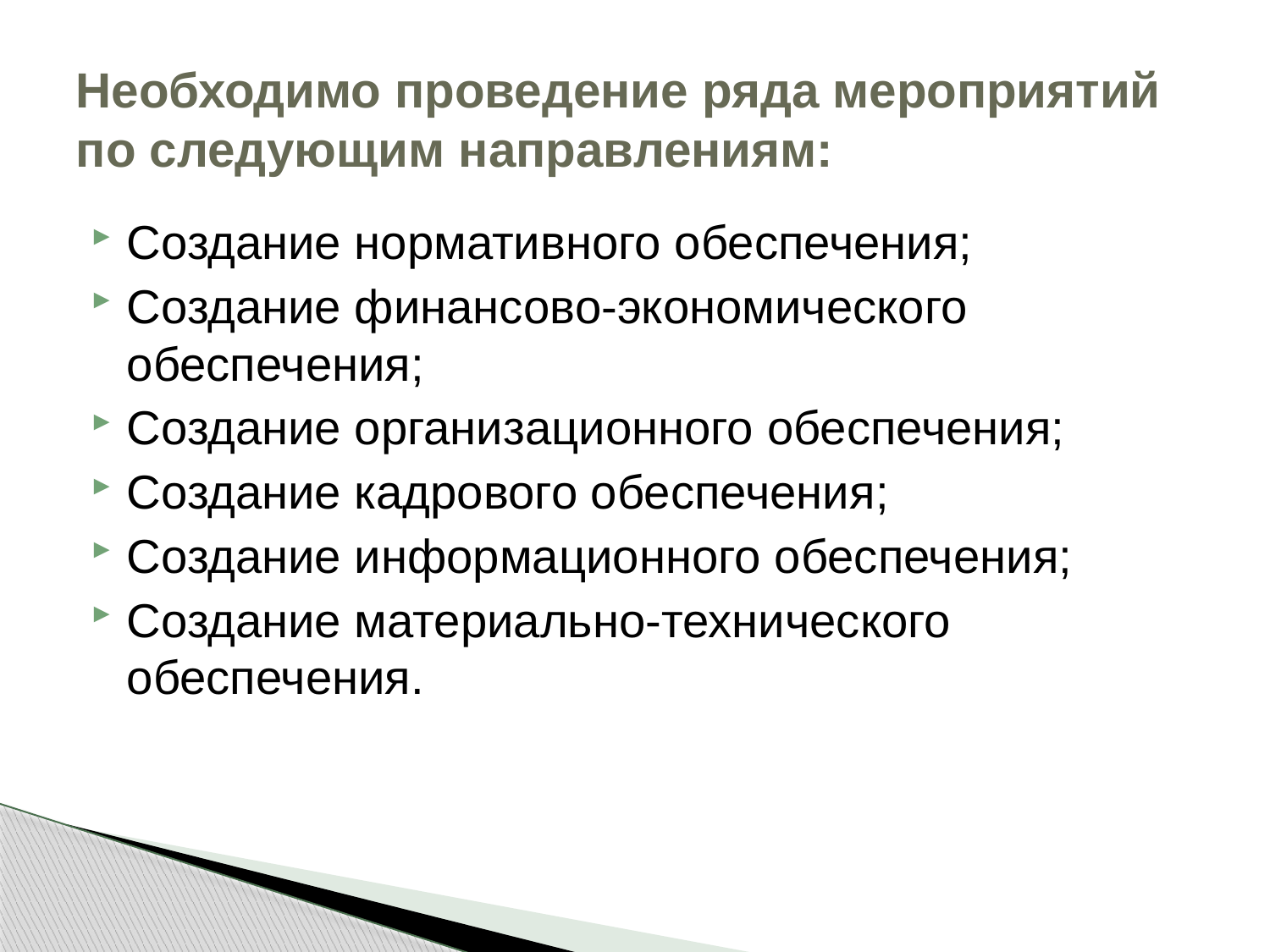

# Необходимо проведение ряда мероприятий по следующим направлениям:
Создание нормативного обеспечения;
Создание финансово-экономического обеспечения;
Создание организационного обеспечения;
Создание кадрового обеспечения;
Создание информационного обеспечения;
Создание материально-технического обеспечения.